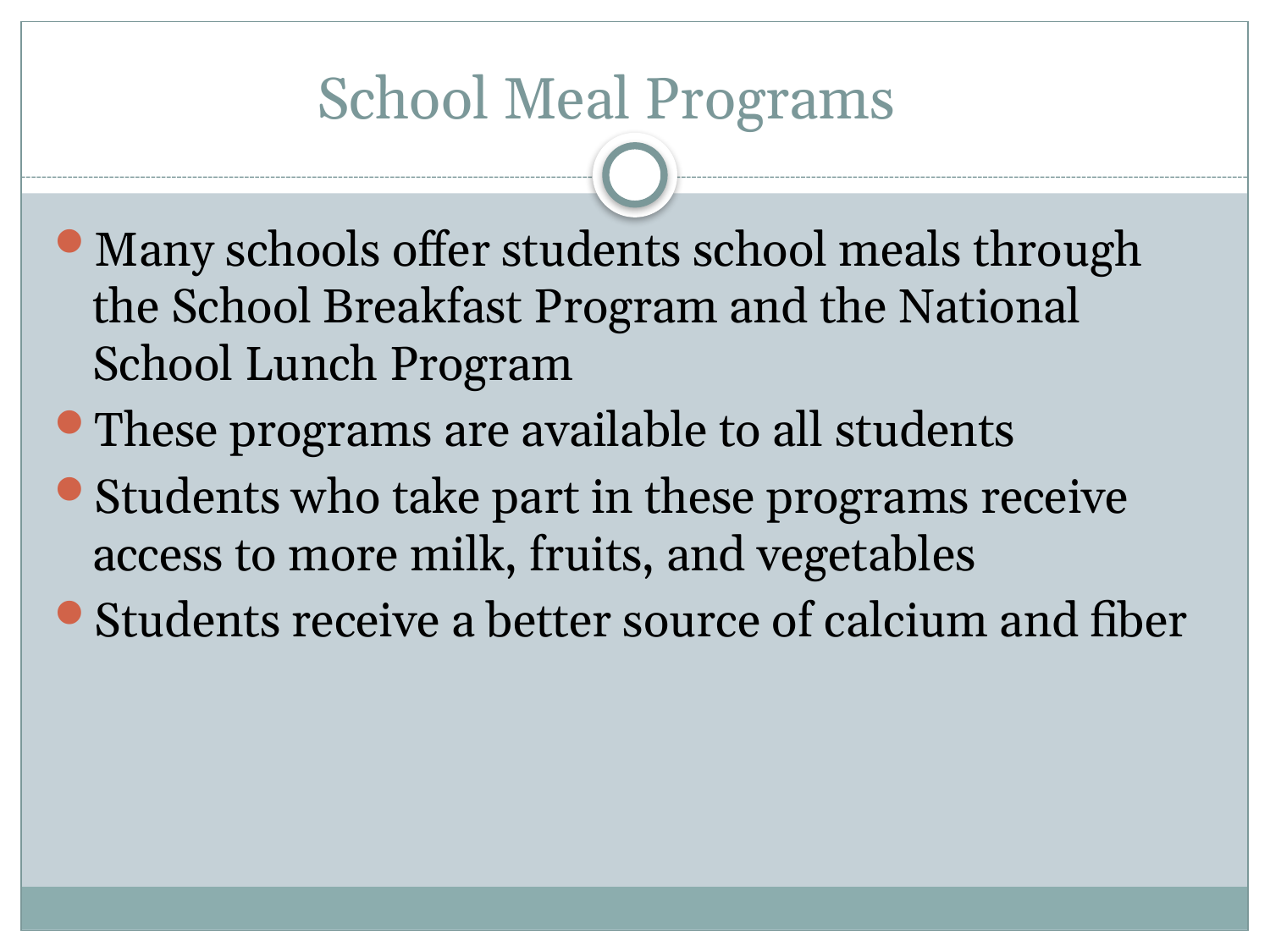

# School Meal Programs
Many schools offer students school meals through the School Breakfast Program and the National School Lunch Program
These programs are available to all students
Students who take part in these programs receive access to more milk, fruits, and vegetables
Students receive a better source of calcium and fiber